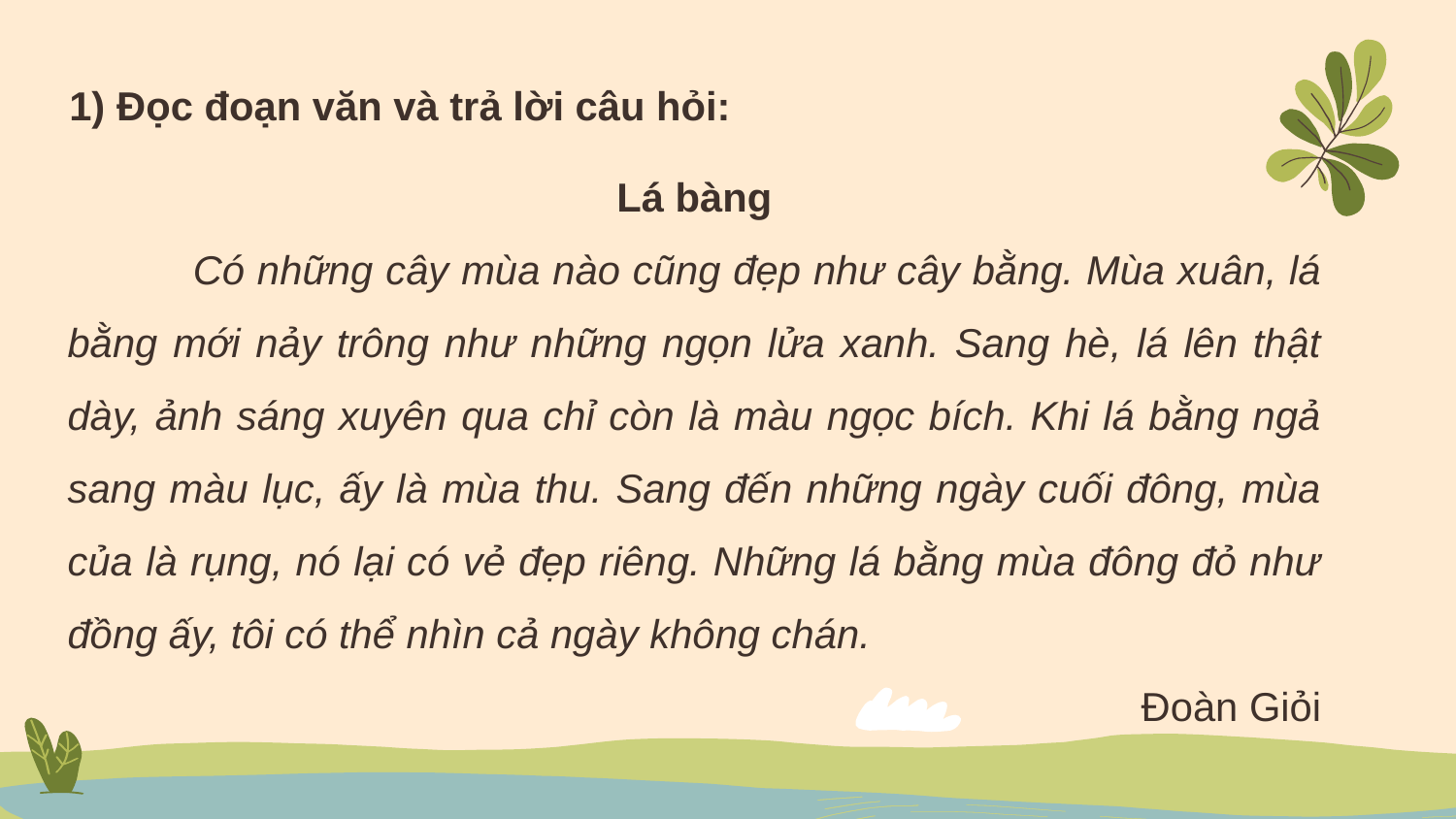

1) Đọc đoạn văn và trả lời câu hỏi:
Lá bàng
          Có những cây mùa nào cũng đẹp như cây bằng. Mùa xuân, lá bằng mới nảy trông như những ngọn lửa xanh. Sang hè, lá lên thật dày, ảnh sáng xuyên qua chỉ còn là màu ngọc bích. Khi lá bằng ngả sang màu lục, ấy là mùa thu. Sang đến những ngày cuối đông, mùa của là rụng, nó lại có vẻ đẹp riêng. Những lá bằng mùa đông đỏ như đồng ấy, tôi có thể nhìn cả ngày không chán.
Đoàn Giỏi